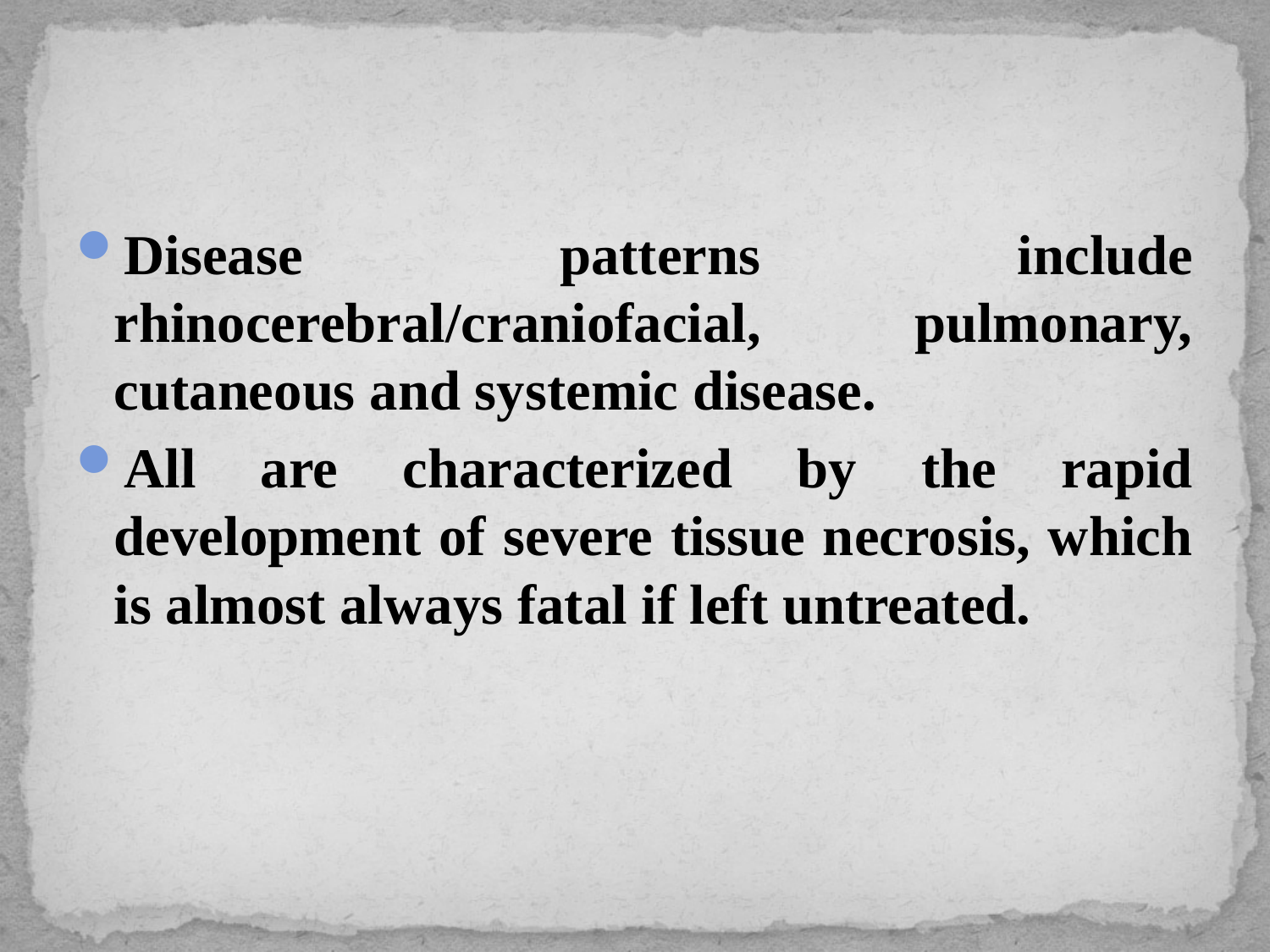

#
Disease patterns include rhinocerebral/craniofacial, pulmonary, cutaneous and systemic disease.
All are characterized by the rapid development of severe tissue necrosis, which is almost always fatal if left untreated.